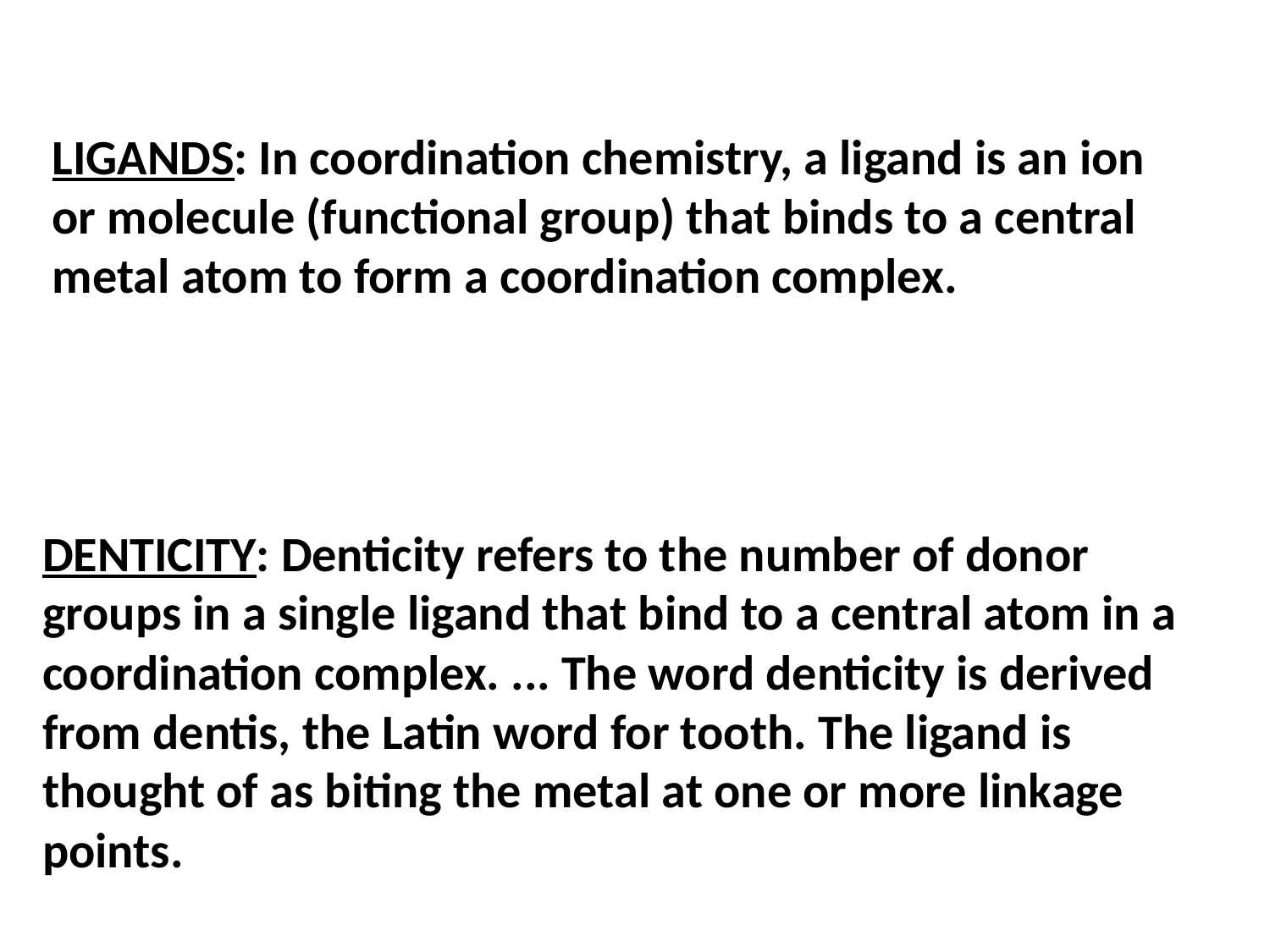

LIGANDS: In coordination chemistry, a ligand is an ion or molecule (functional group) that binds to a central metal atom to form a coordination complex.

DENTICITY: Denticity refers to the number of donor groups in a single ligand that bind to a central atom in a coordination complex. ... The word denticity is derived from dentis, the Latin word for tooth. The ligand is thought of as biting the metal at one or more linkage points.